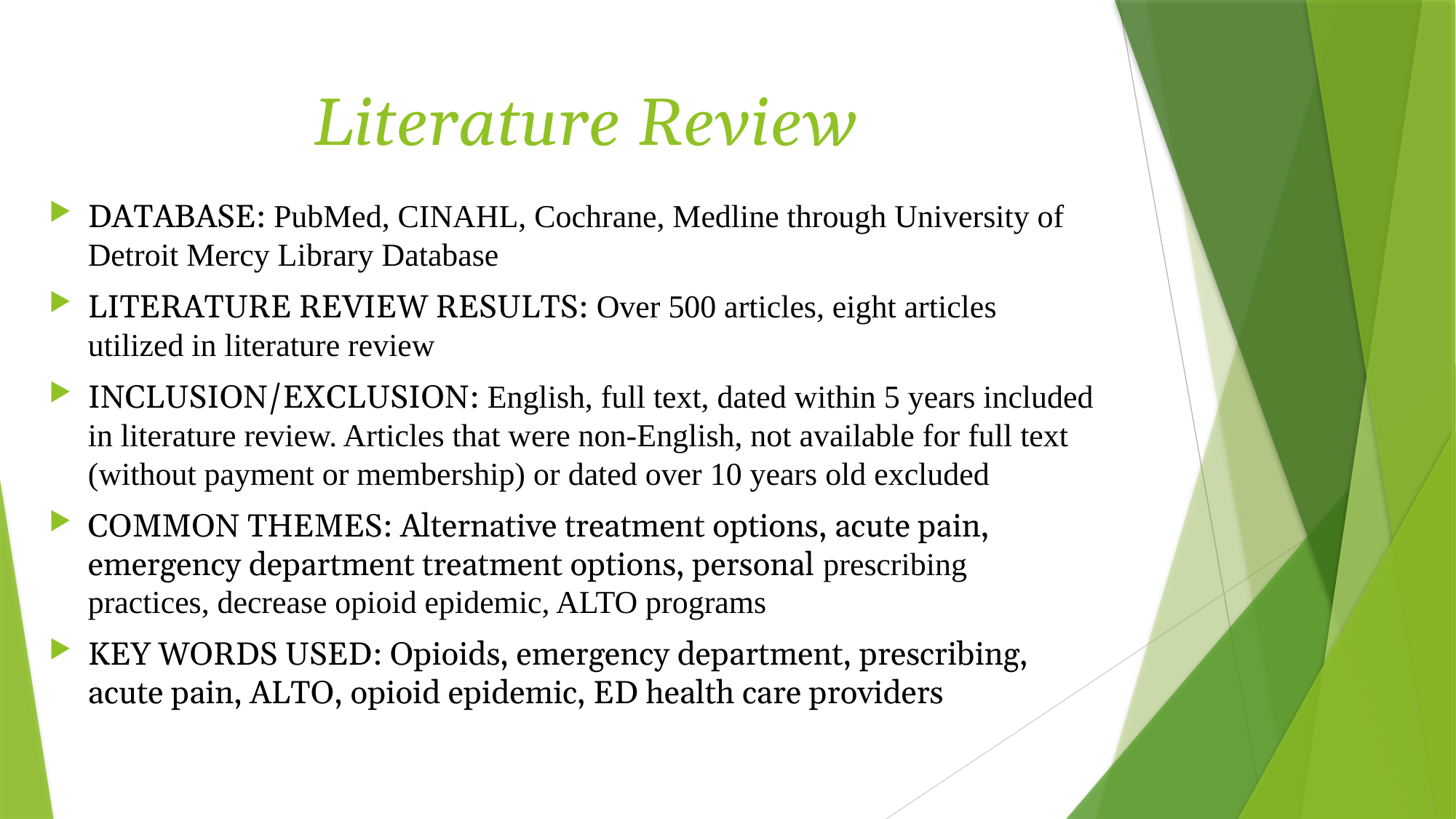

# Literature Review
DATABASE: PubMed, CINAHL, Cochrane, Medline through University of Detroit Mercy Library Database
LITERATURE REVIEW RESULTS: Over 500 articles, eight articles utilized in literature review
INCLUSION/EXCLUSION: English, full text, dated within 5 years included in literature review. Articles that were non-English, not available for full text (without payment or membership) or dated over 10 years old excluded
COMMON THEMES: Alternative treatment options, acute pain, emergency department treatment options, personal prescribing practices, decrease opioid epidemic, ALTO programs
KEY WORDS USED: Opioids, emergency department, prescribing, acute pain, ALTO, opioid epidemic, ED health care providers